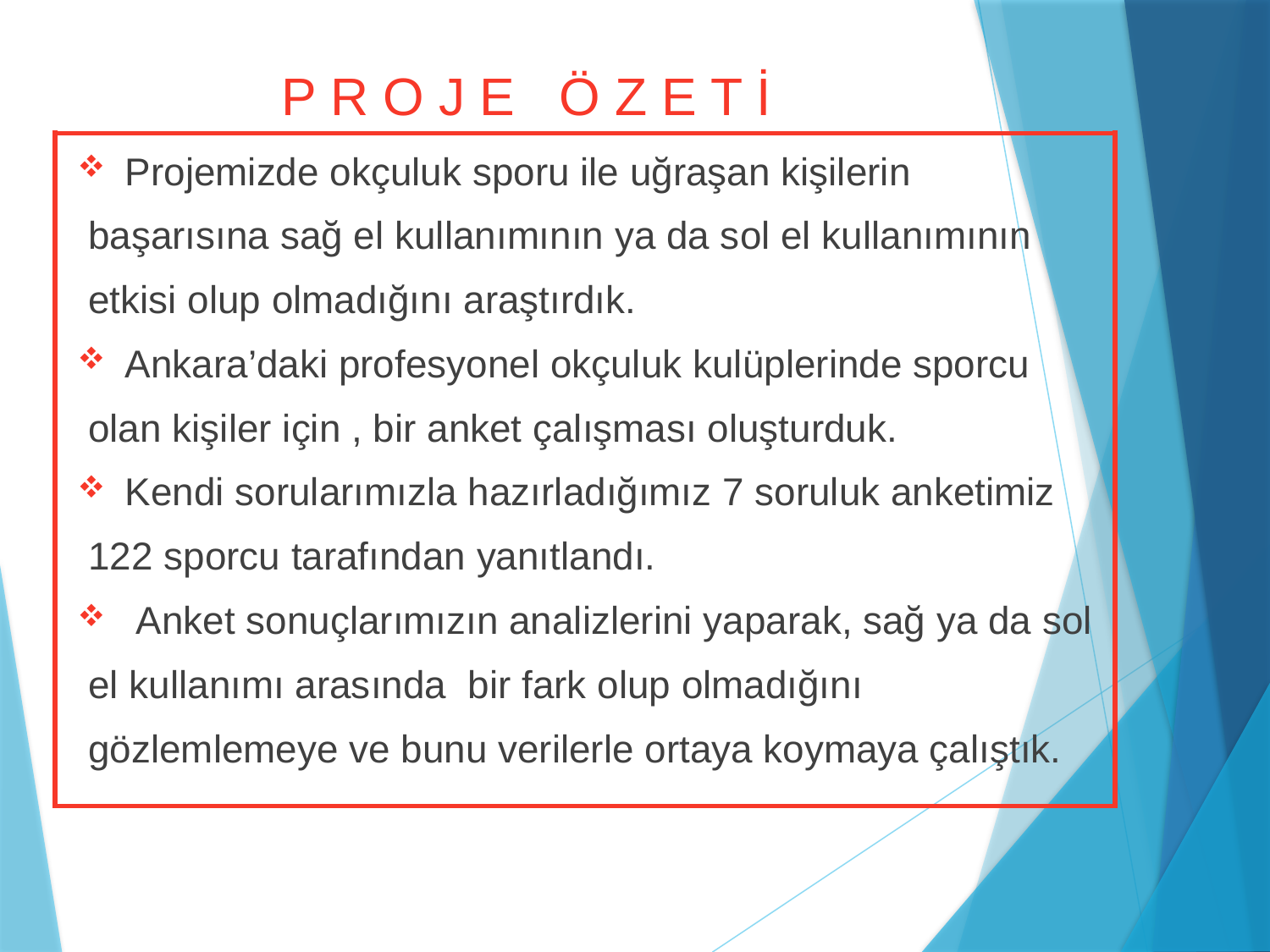

P R O J E   Ö Z E T İ
|  |
| --- |
Projemizde okçuluk sporu ile uğraşan kişilerin
 başarısına sağ el kullanımının ya da sol el kullanımının
 etkisi olup olmadığını araştırdık.
Ankara’daki profesyonel okçuluk kulüplerinde sporcu
 olan kişiler için , bir anket çalışması oluşturduk.
Kendi sorularımızla hazırladığımız 7 soruluk anketimiz
 122 sporcu tarafından yanıtlandı.
 Anket sonuçlarımızın analizlerini yaparak, sağ ya da sol
 el kullanımı arasında  bir fark olup olmadığını
 gözlemlemeye ve bunu verilerle ortaya koymaya çalıştık.